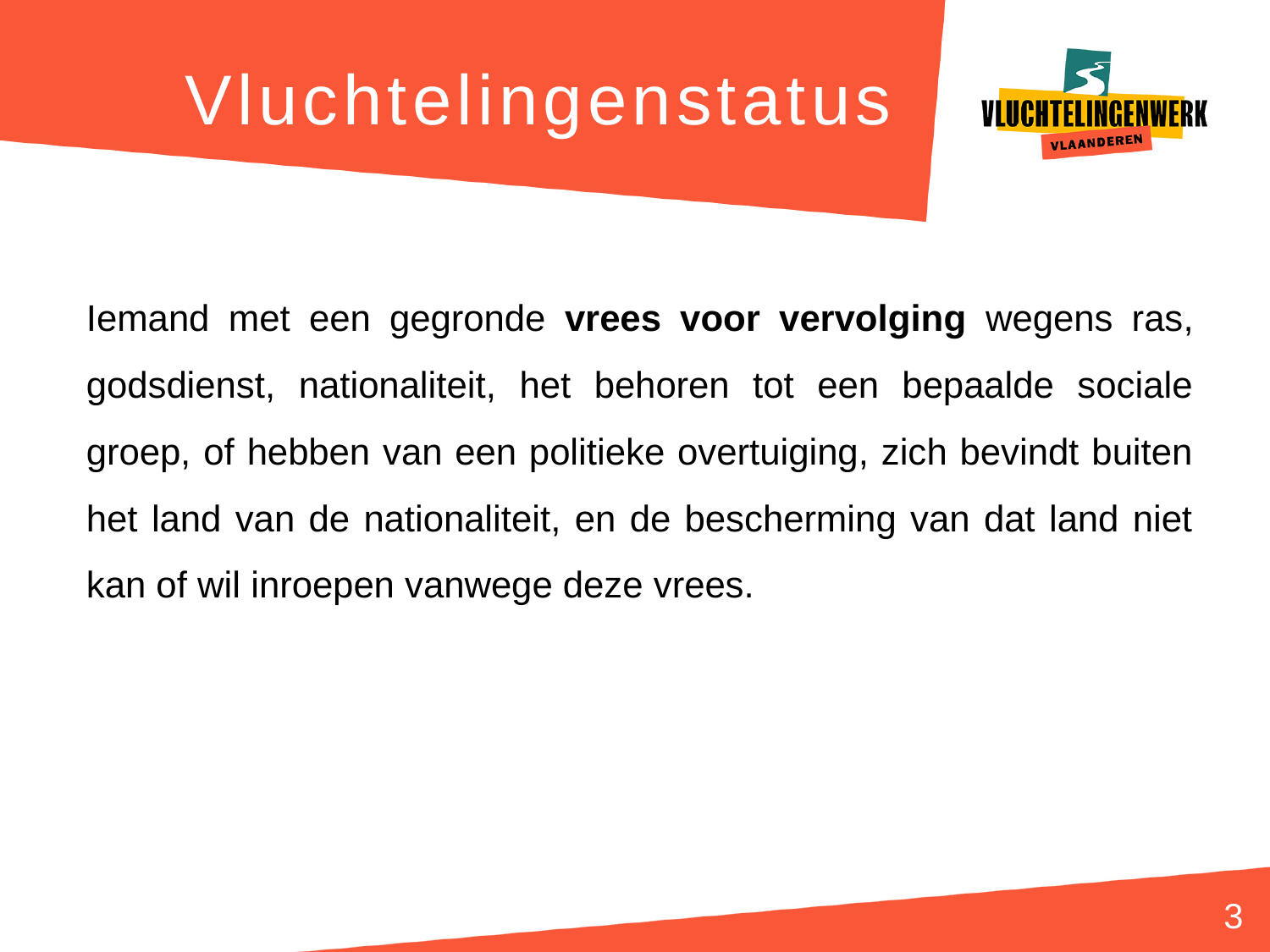

# Vluchtelingenstatus
Iemand met een gegronde vrees voor vervolging wegens ras, godsdienst, nationaliteit, het behoren tot een bepaalde sociale groep, of hebben van een politieke overtuiging, zich bevindt buiten het land van de nationaliteit, en de bescherming van dat land niet kan of wil inroepen vanwege deze vrees.

3